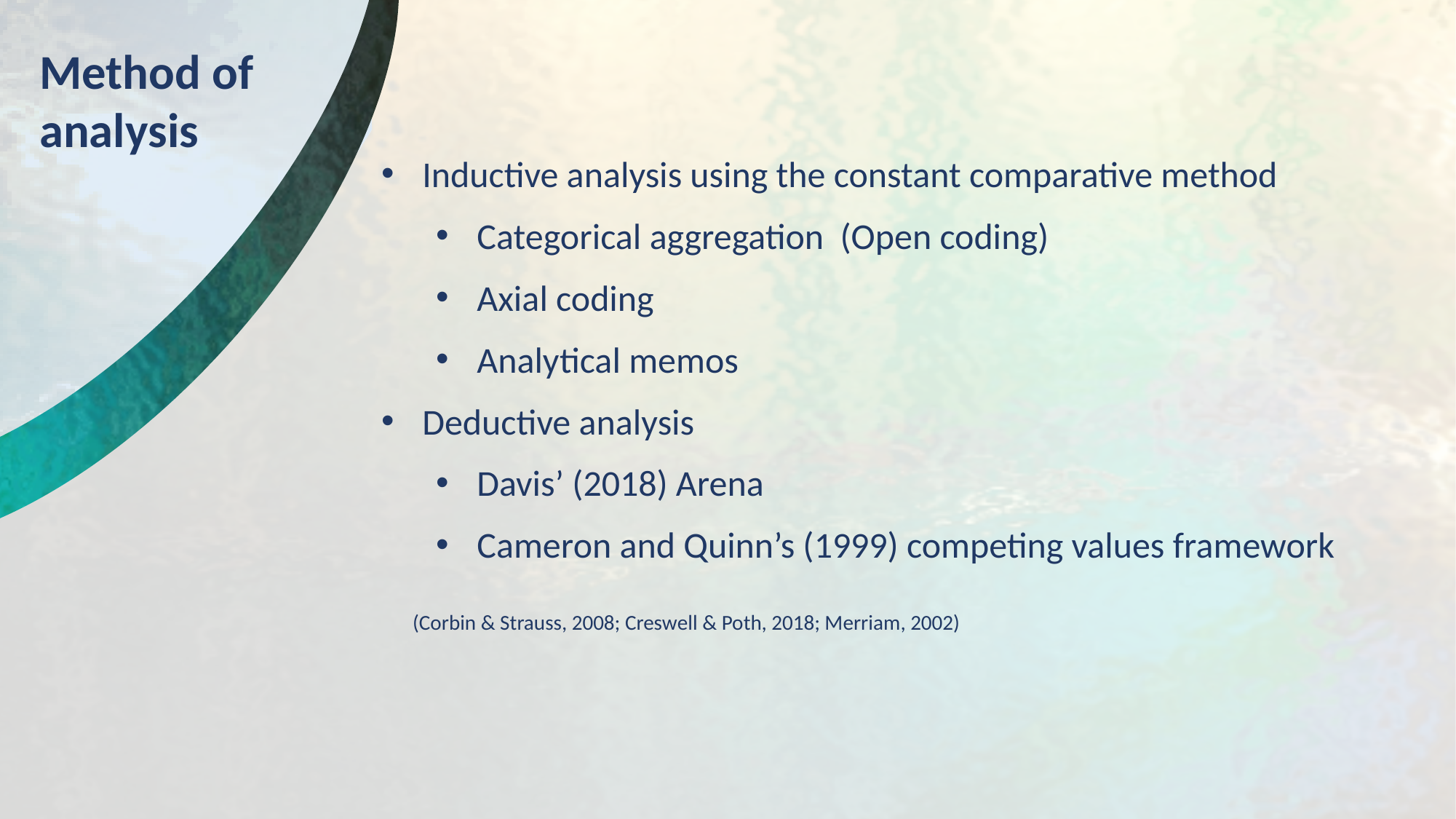

Method of analysis
Inductive analysis using the constant comparative method
Categorical aggregation  (Open coding)
Axial coding
Analytical memos
Deductive analysis
Davis’ (2018) Arena
Cameron and Quinn’s (1999) competing values framework
(Corbin & Strauss, 2008; Creswell & Poth, 2018; Merriam, 2002)